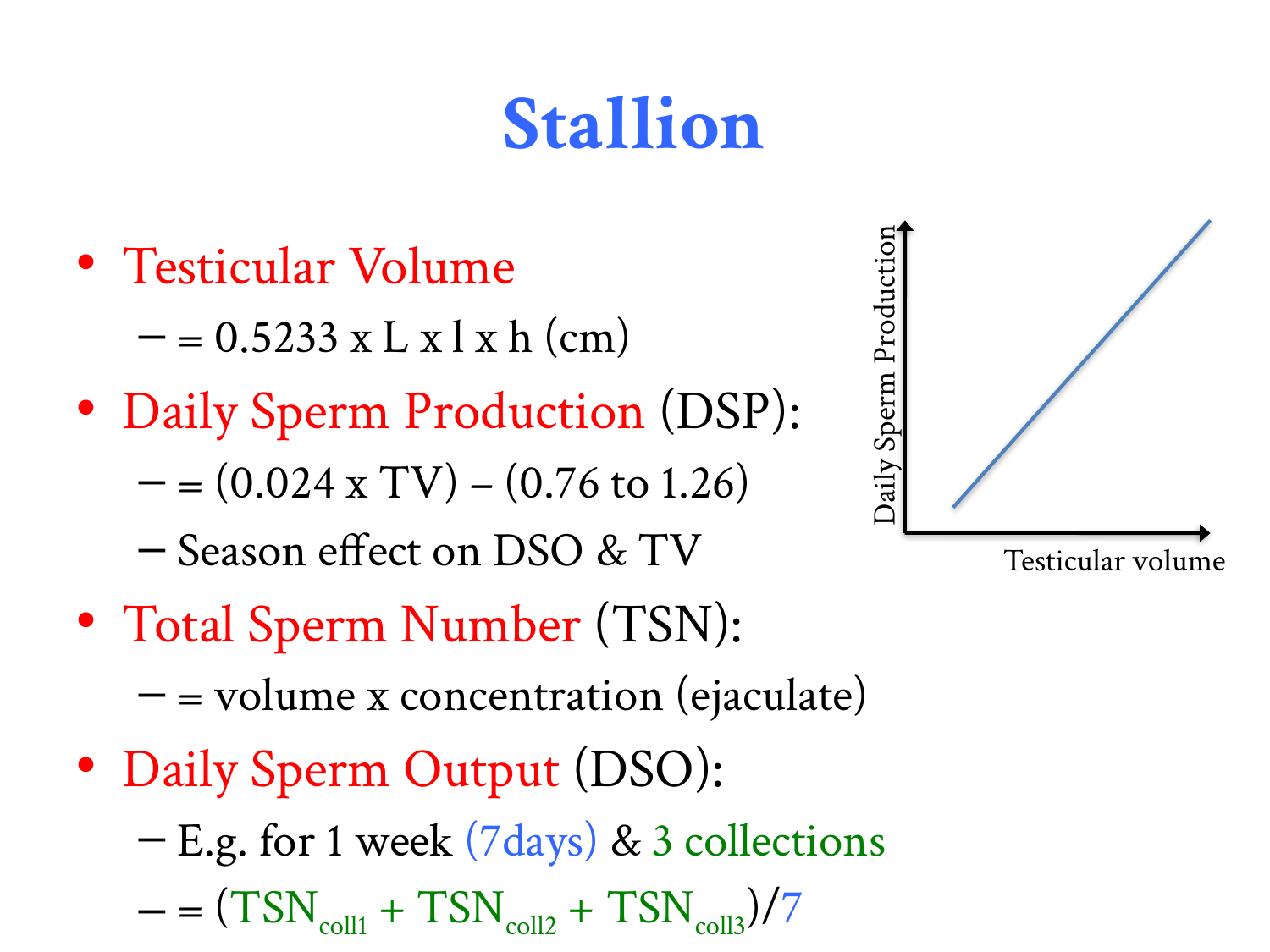

# Stallion
Daily Sperm Production
Testicular volume
Testicular Volume
= 0.5233 x L x l x h (cm)
Daily Sperm Production (DSP):
= (0.024 x TV) – (0.76 to 1.26)
Season effect on DSO & TV
Total Sperm Number (TSN):
= volume x concentration (ejaculate)
Daily Sperm Output (DSO):
E.g. for 1 week (7days) & 3 collections
= (TSNcoll1 + TSNcoll2 + TSNcoll3)/7